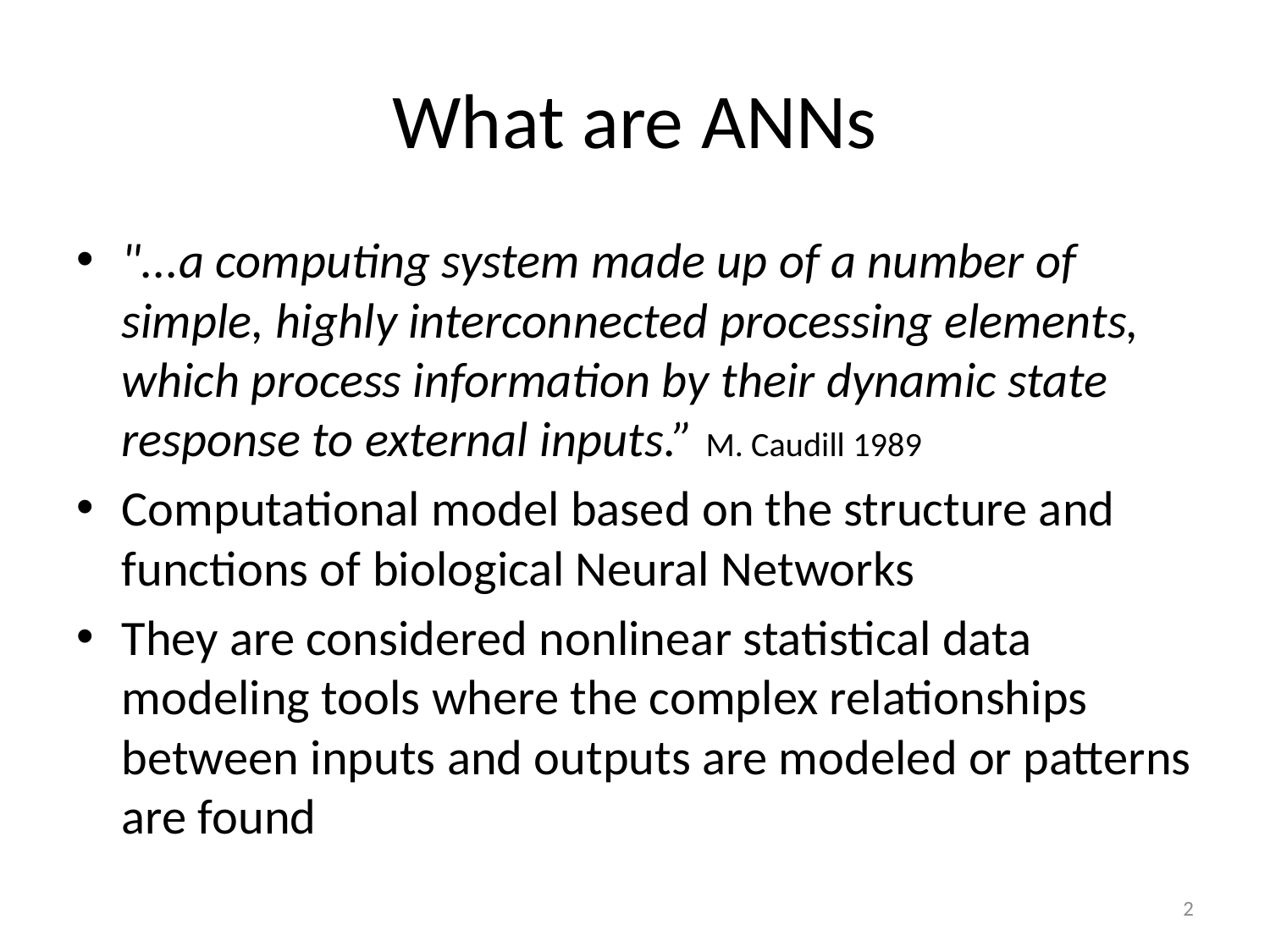

# What are ANNs
"...a computing system made up of a number of simple, highly interconnected processing elements, which process information by their dynamic state response to external inputs.” M. Caudill 1989
Computational model based on the structure and functions of biological Neural Networks
They are considered nonlinear statistical data modeling tools where the complex relationships between inputs and outputs are modeled or patterns are found
2